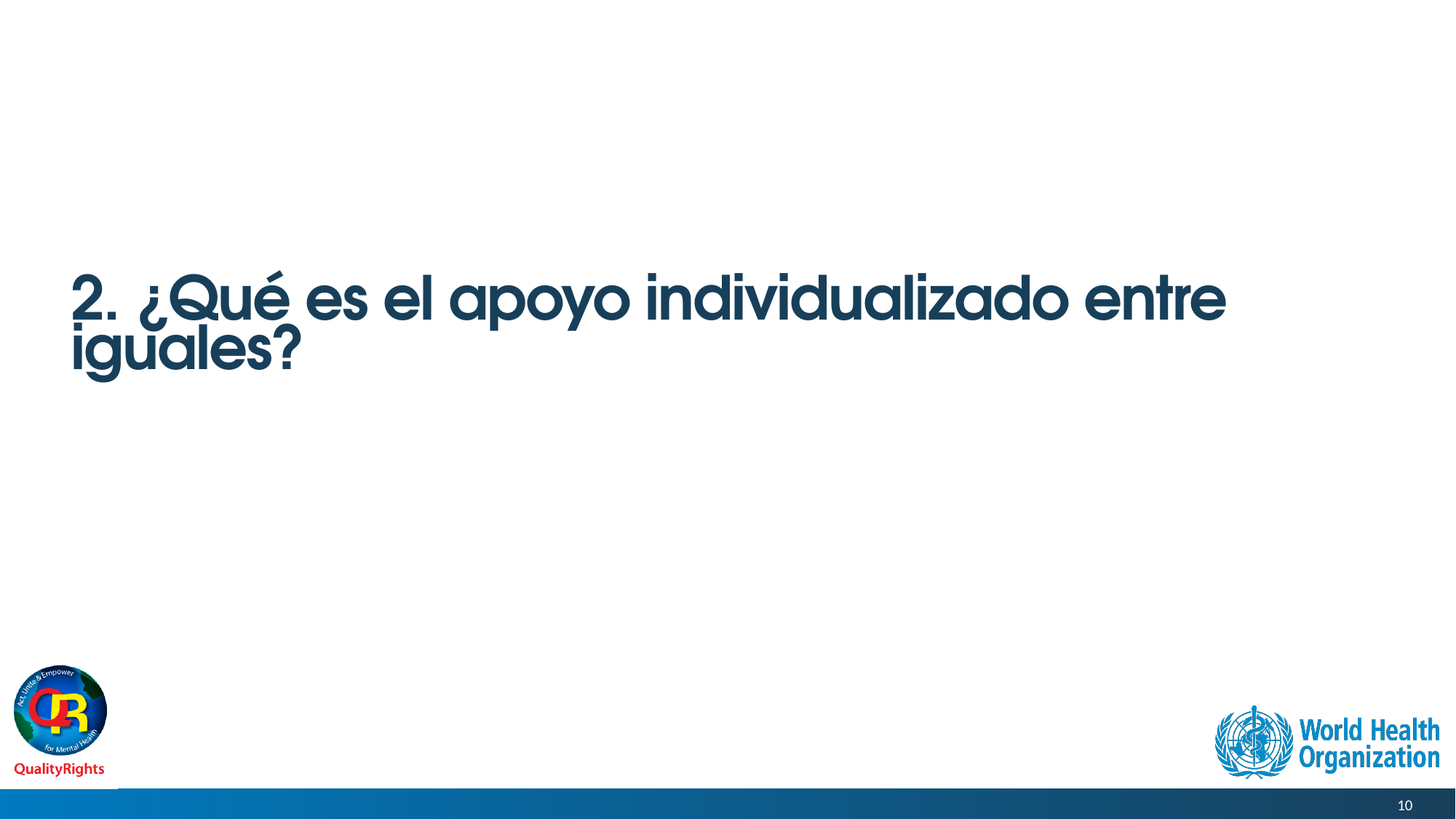

# 2. ¿Qué es el apoyo individualizado entre iguales?